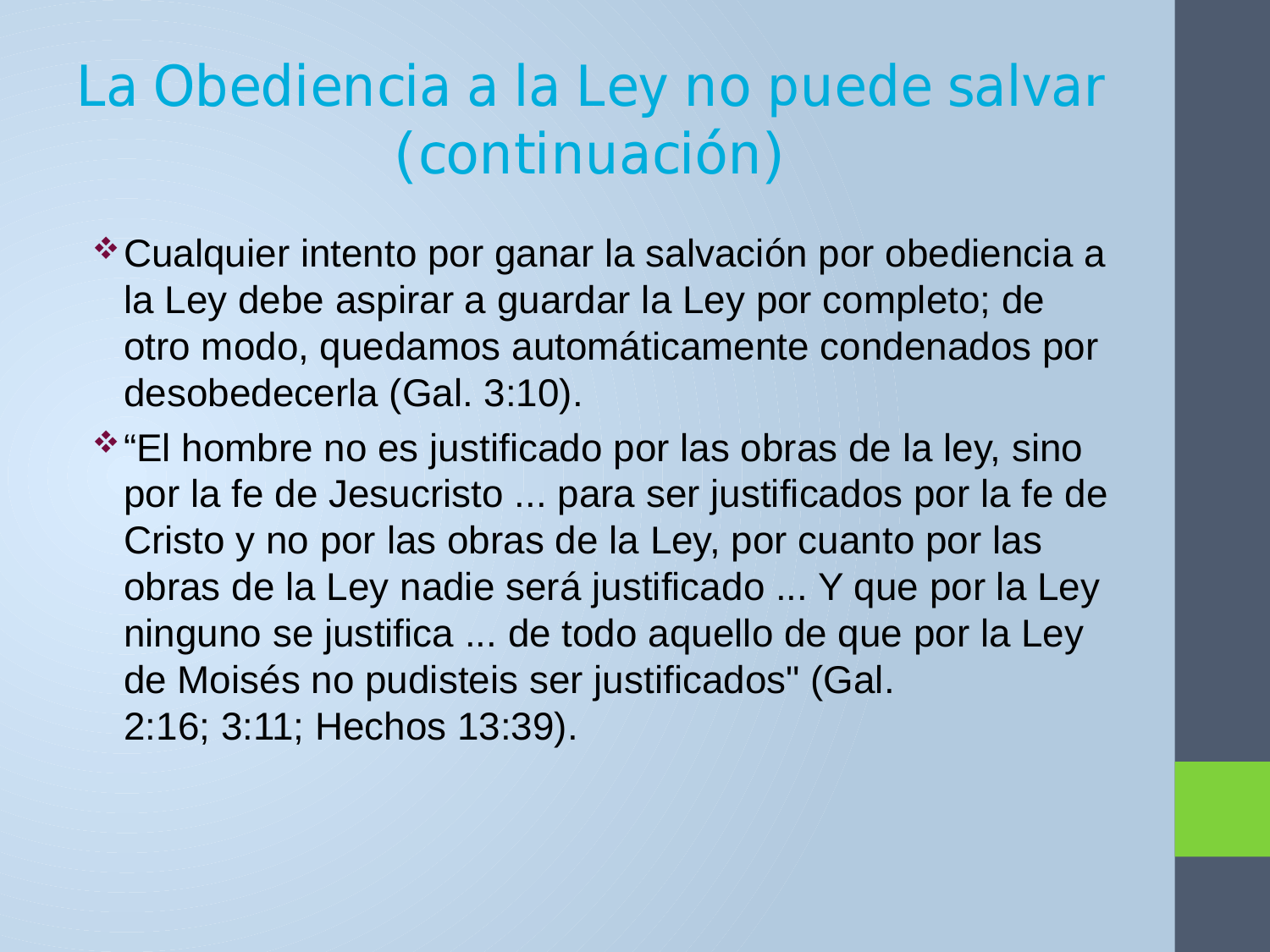

# La Obediencia a la Ley no puede salvar (continuación)
Cualquier intento por ganar la salvación por obediencia a la Ley debe aspirar a guardar la Ley por completo; de otro modo, quedamos automáticamente condenados por desobedecerla (Gal. 3:10).
“El hombre no es justificado por las obras de la ley, sino  por la fe de Jesucristo ... para ser justificados por la fe de Cristo y no por las obras de la Ley, por cuanto por las obras de la Ley nadie será justificado ... Y que por la Ley ninguno se justifica ... de todo aquello de que por la Ley de Moisés no pudisteis ser justificados" (Gal. 2:16; 3:11; Hechos 13:39).